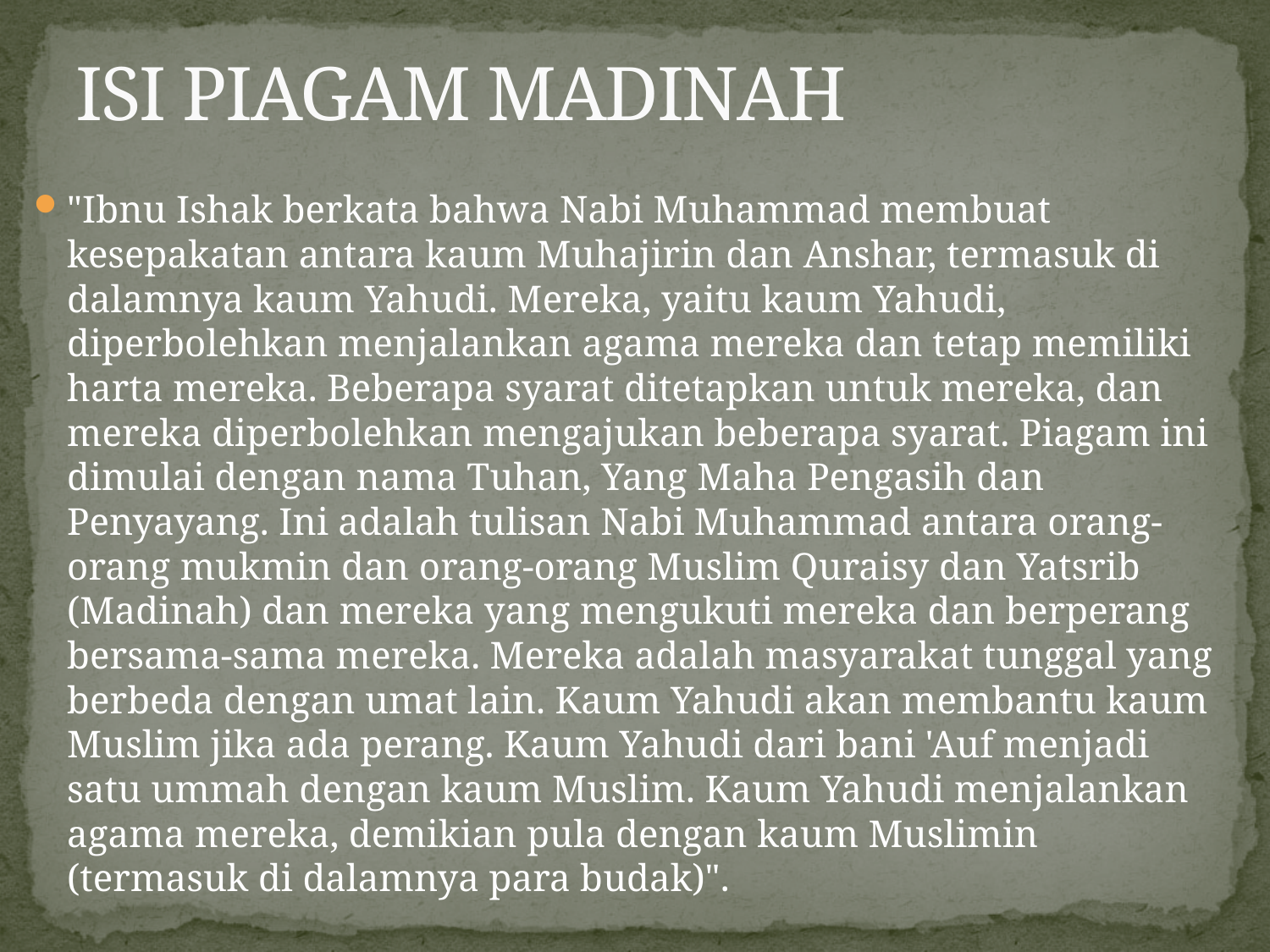

# ISI PIAGAM MADINAH
"Ibnu Ishak berkata bahwa Nabi Muhammad membuat kesepakatan antara kaum Muhajirin dan Anshar, termasuk di dalamnya kaum Yahudi. Mereka, yaitu kaum Yahudi, diperbolehkan menjalankan agama mereka dan tetap memiliki harta mereka. Beberapa syarat ditetapkan untuk mereka, dan mereka diperbolehkan mengajukan beberapa syarat. Piagam ini dimulai dengan nama Tuhan, Yang Maha Pengasih dan Penyayang. Ini adalah tulisan Nabi Muhammad antara orang-orang mukmin dan orang-orang Muslim Quraisy dan Yatsrib (Madinah) dan mereka yang mengukuti mereka dan berperang bersama-sama mereka. Mereka adalah masyarakat tunggal yang berbeda dengan umat lain. Kaum Yahudi akan membantu kaum Muslim jika ada perang. Kaum Yahudi dari bani 'Auf menjadi satu ummah dengan kaum Muslim. Kaum Yahudi menjalankan agama mereka, demikian pula dengan kaum Muslimin (termasuk di dalamnya para budak)".